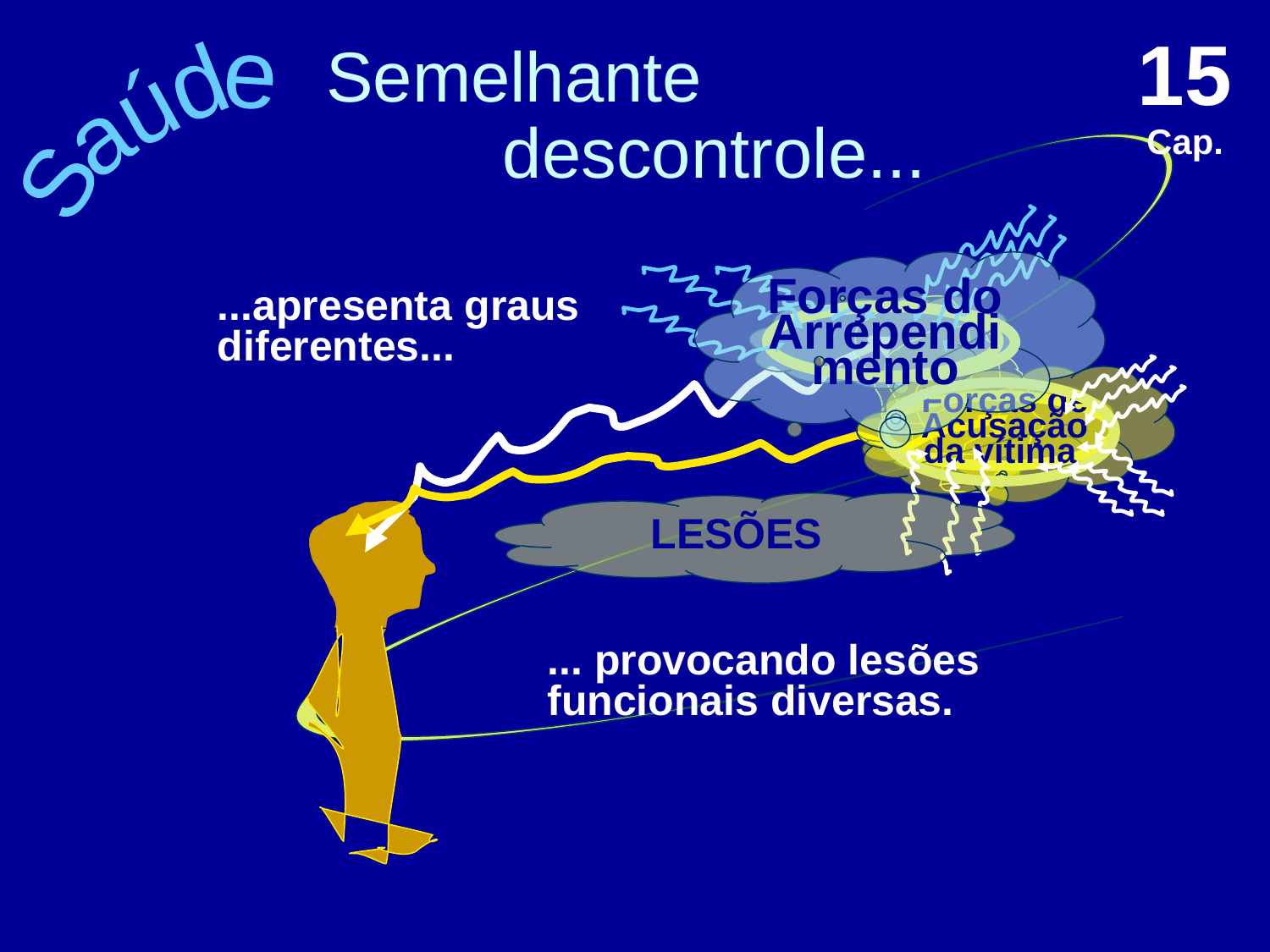

15 Cap.
# Semelhante descontrole...
Saúde

...apresenta graus diferentes...

Forças do Arrependimento

Forças de Acusação da vítima

LESÕES

... provocando lesões funcionais diversas.